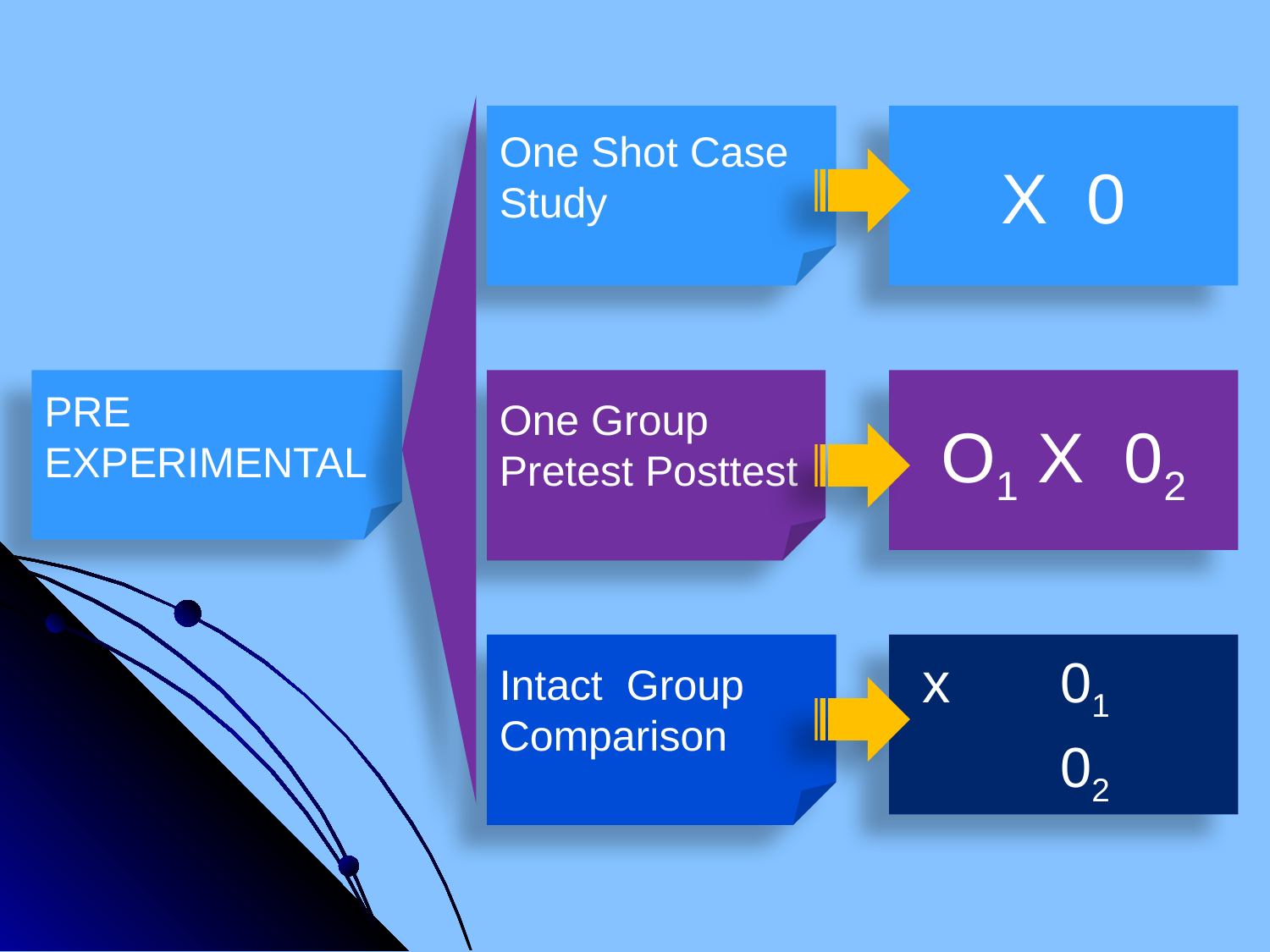

One Shot Case
Study

X  0

PRE
EXPERIMENTAL

One Group
Pretest Posttest

O1 X  02

Intact  Group
Comparison

| x | 01 |
| --- | --- |
|  | 02 |